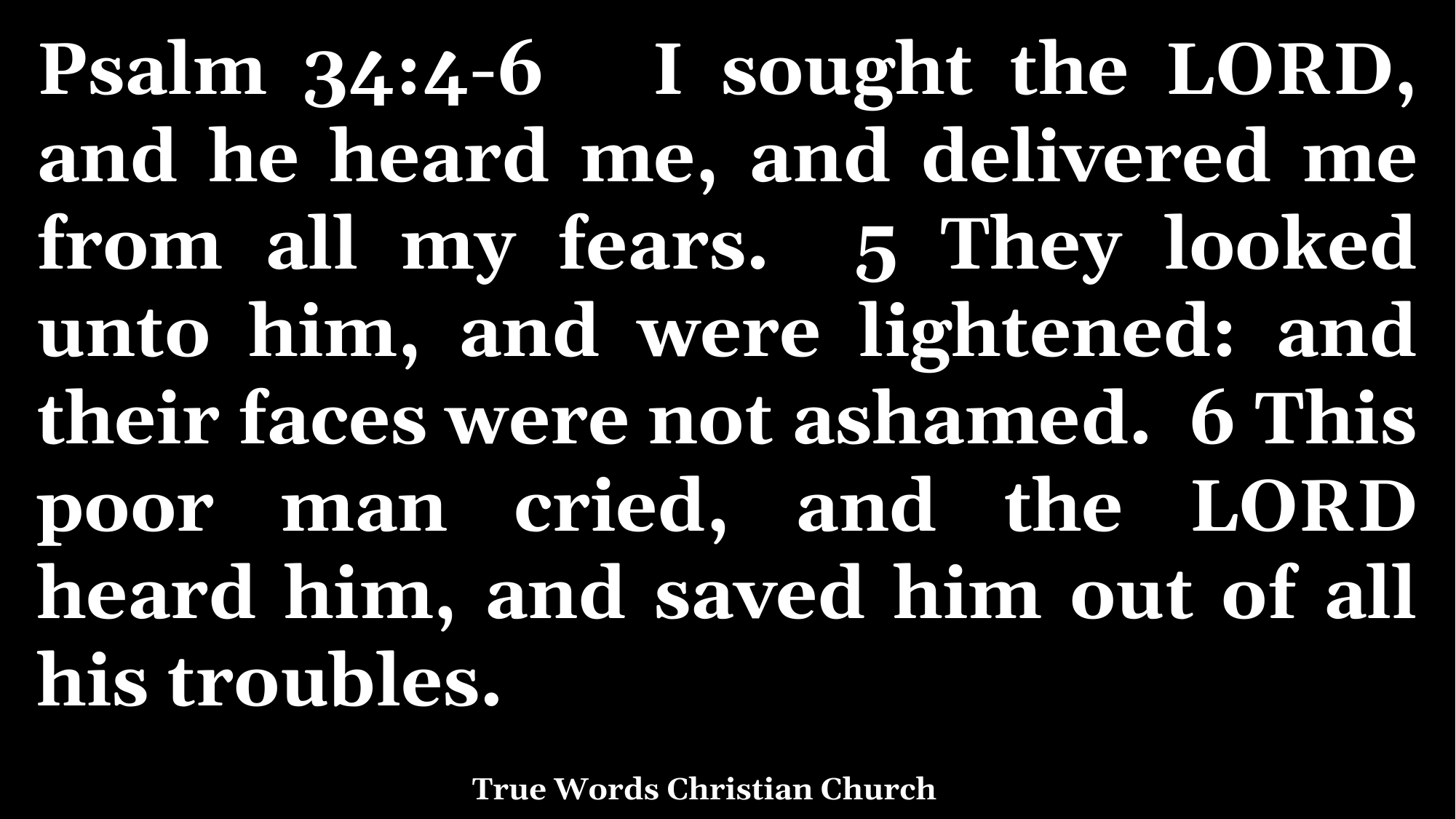

Psalm 34:4-6   I sought the LORD, and he heard me, and delivered me from all my fears.  5 They looked unto him, and were lightened: and their faces were not ashamed.  6 This poor man cried, and the LORD heard him, and saved him out of all his troubles.
True Words Christian Church